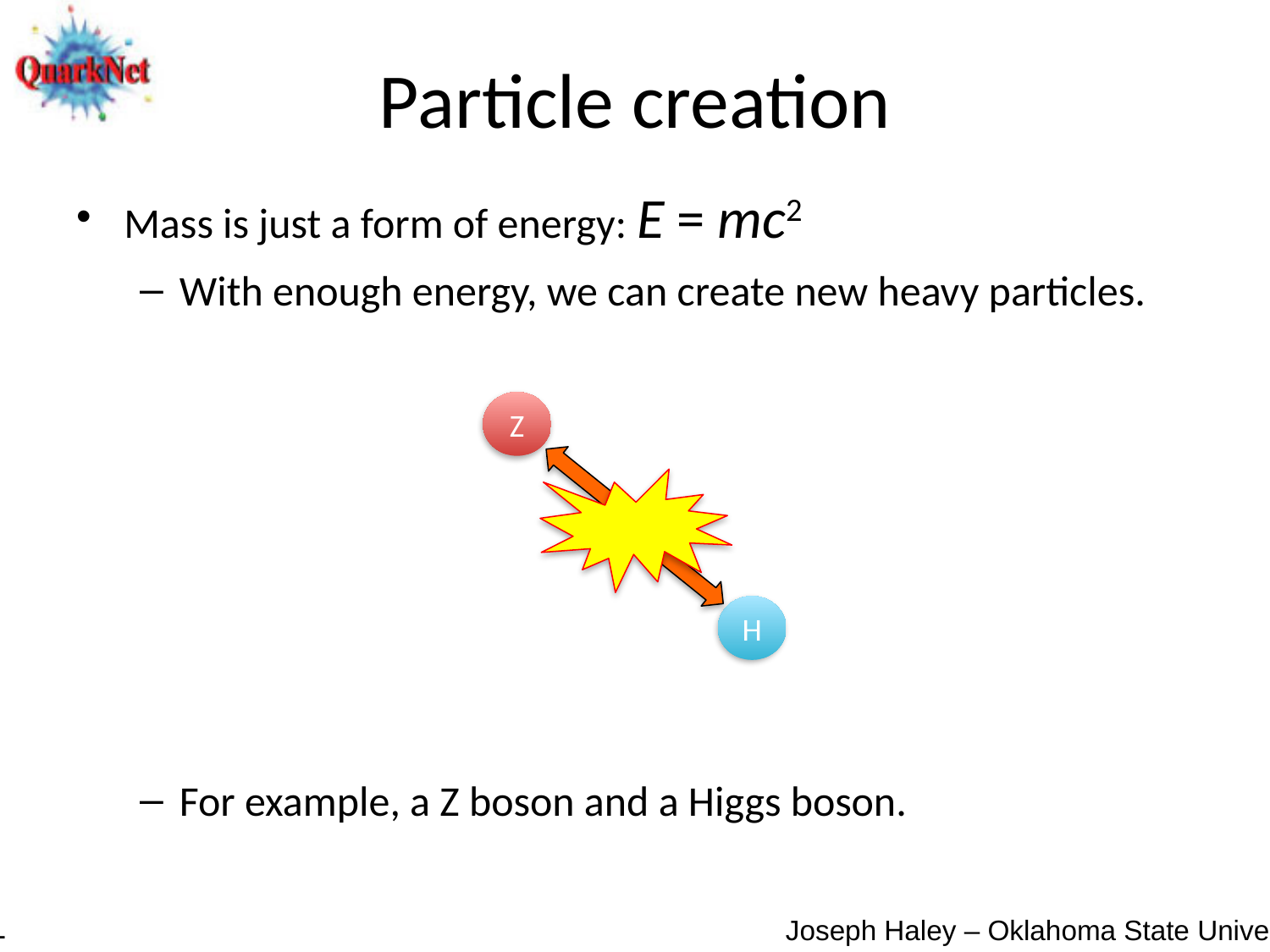

# Particle creation
Mass is just a form of energy: E = mc2
With enough energy, we can create new heavy particles.
For example, a Z boson and a Higgs boson.
Z

H